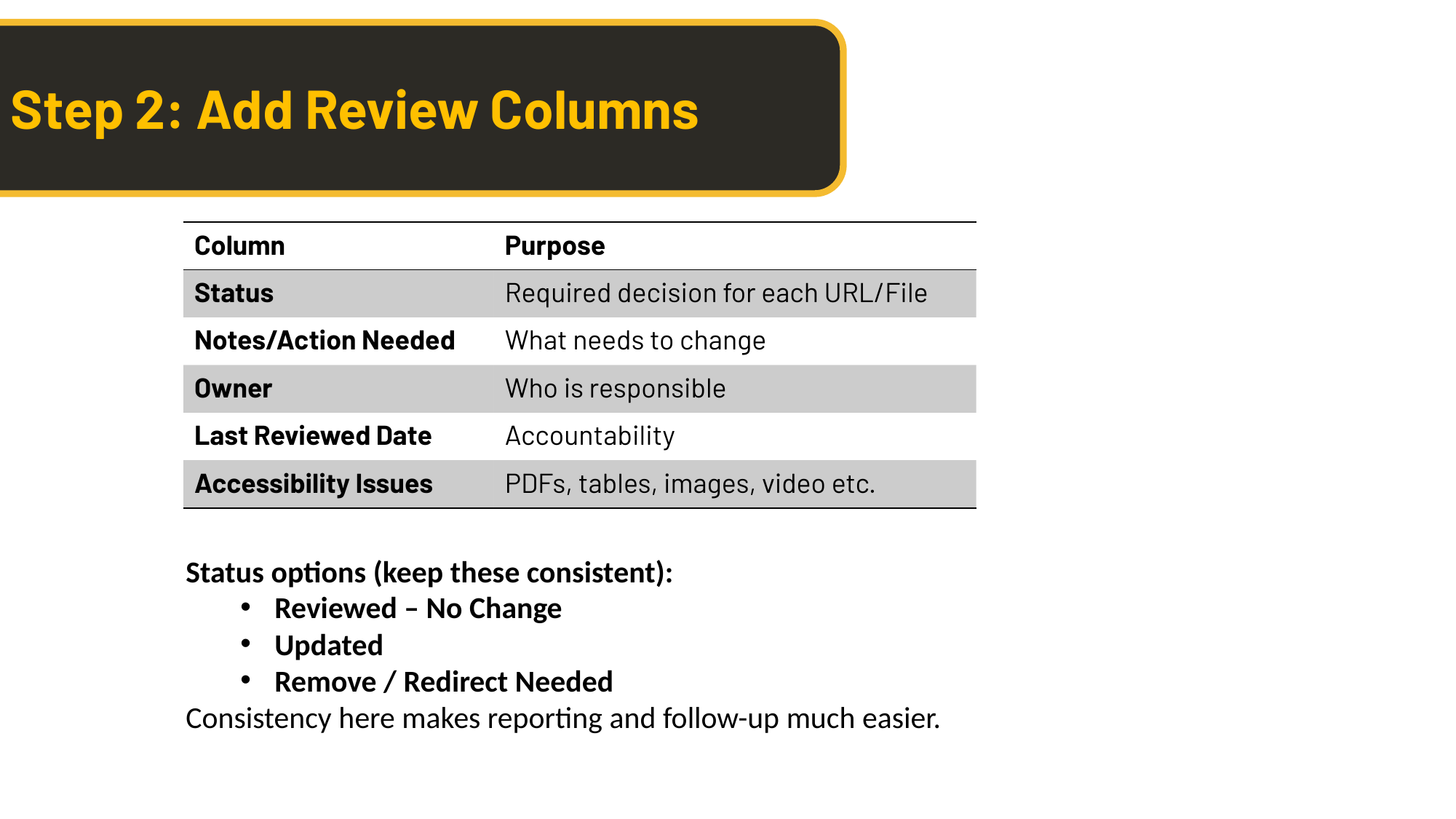

Step 2: Add Review Columns
| Column | Purpose |
| --- | --- |
| Status | Required decision for each URL/File |
| Notes/Action Needed | What needs to change |
| Owner | Who is responsible |
| Last Reviewed Date | Accountability |
| Accessibility Issues | PDFs, tables, images, video etc. |
Status options (keep these consistent):
Reviewed – No Change
Updated
Remove / Redirect Needed
Consistency here makes reporting and follow-up much easier.